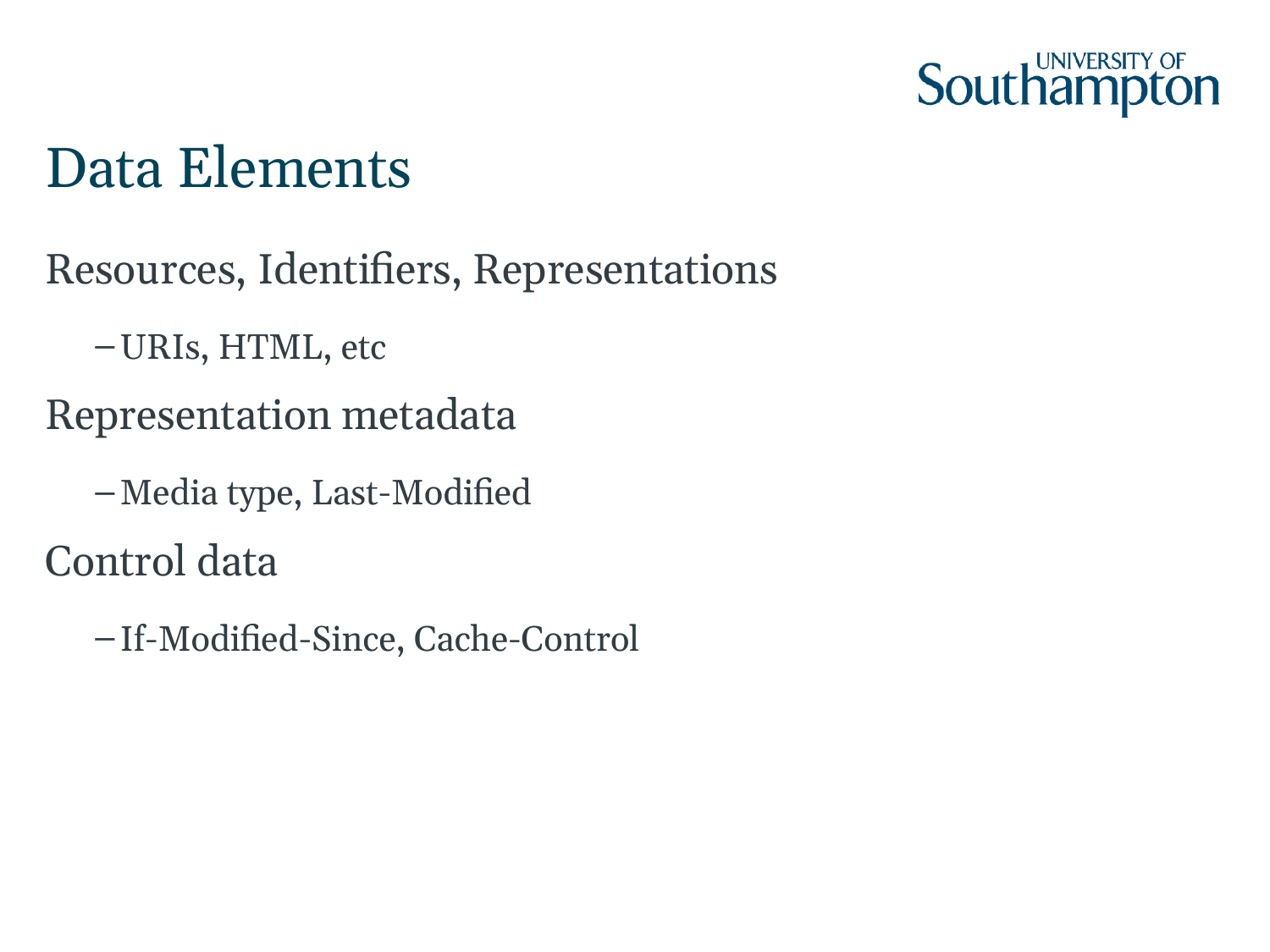

# Data Elements
Resources, Identifiers, Representations
URIs, HTML, etc
Representation metadata
Media type, Last-Modified
Control data
If-Modified-Since, Cache-Control